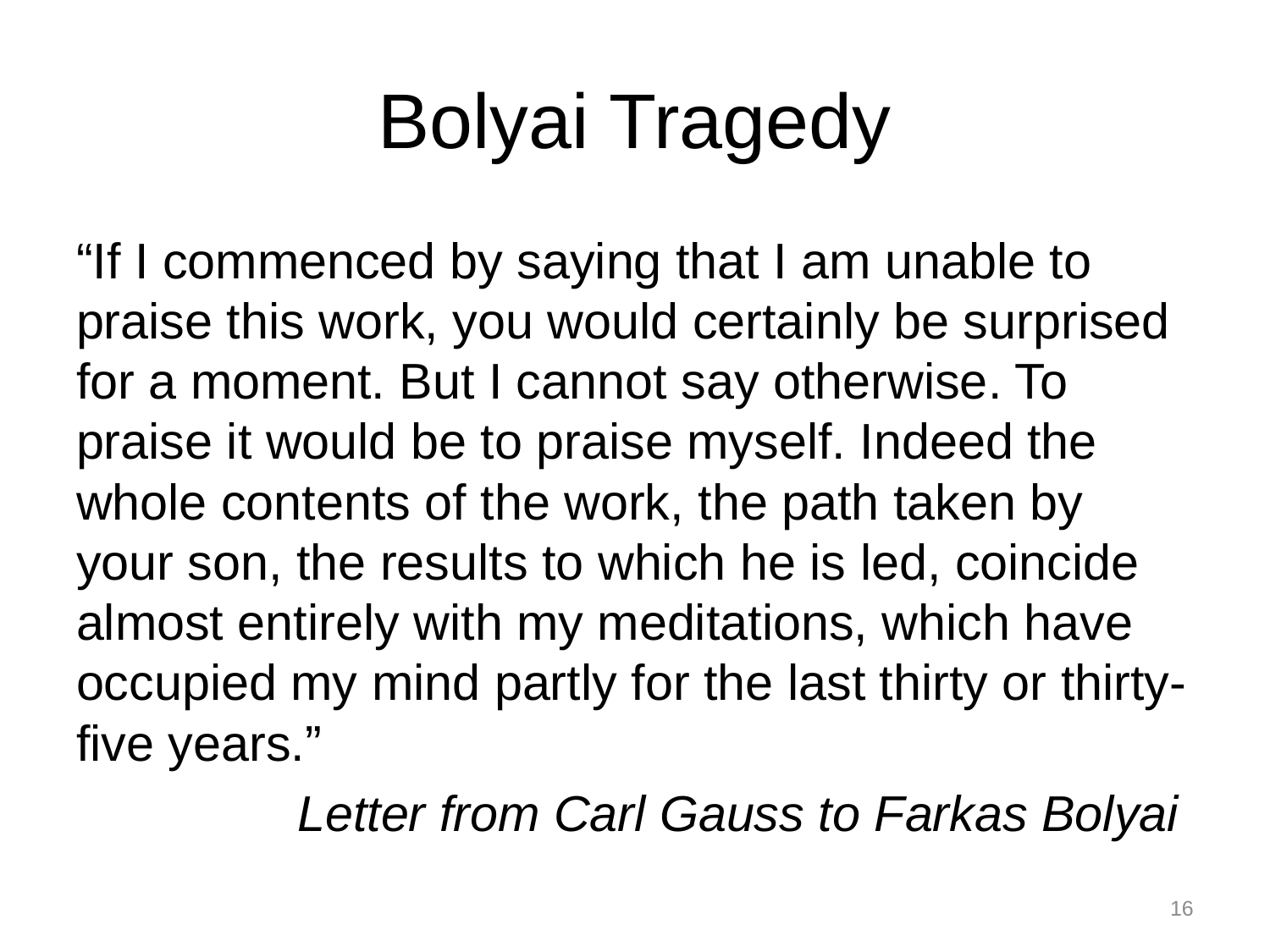

# Bolyai Tragedy
“If I commenced by saying that I am unable to praise this work, you would certainly be surprised for a moment. But I cannot say otherwise. To praise it would be to praise myself. Indeed the whole contents of the work, the path taken by your son, the results to which he is led, coincide almost entirely with my meditations, which have occupied my mind partly for the last thirty or thirty-five years.”
Letter from Carl Gauss to Farkas Bolyai
16